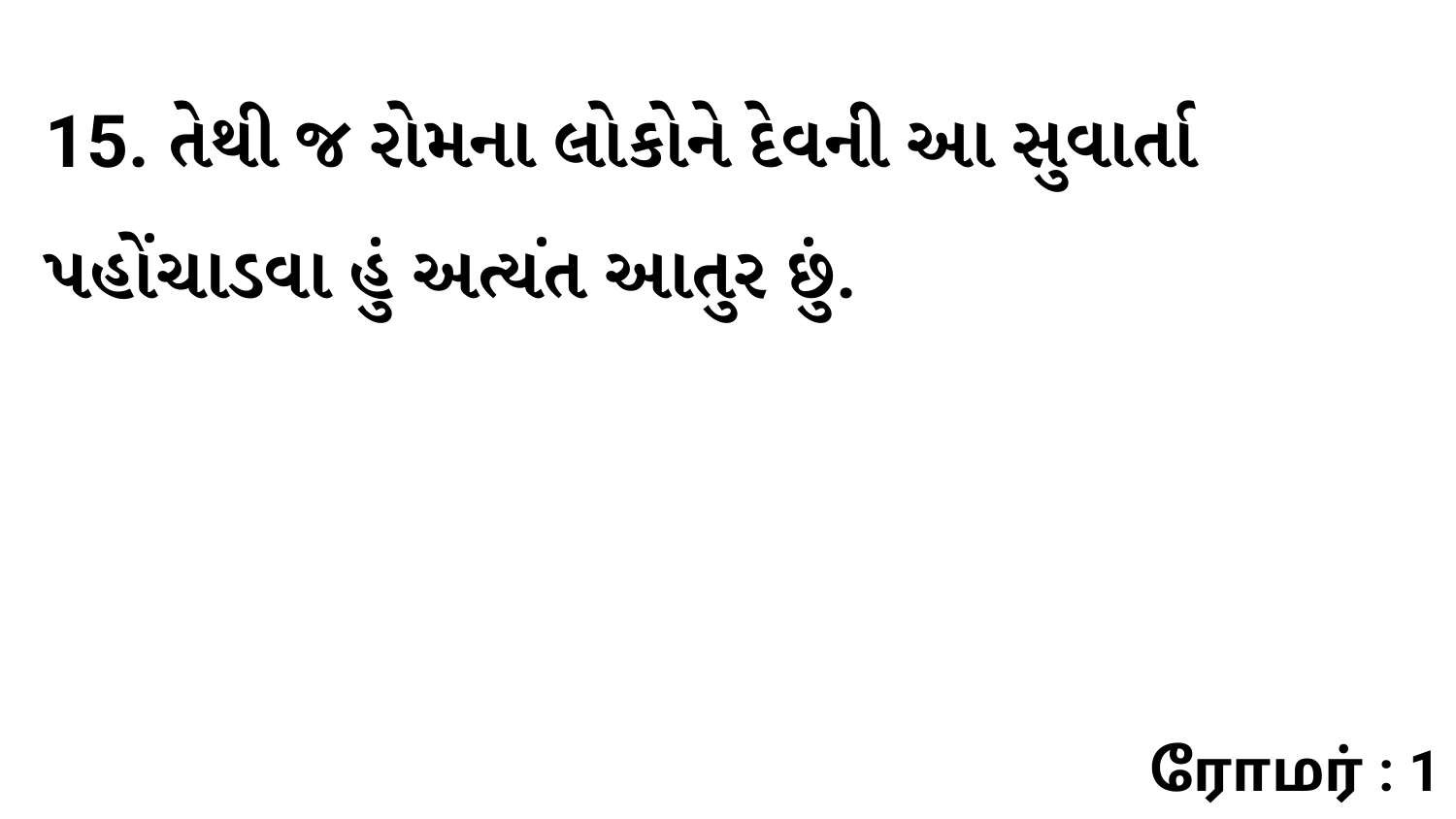

15. તેથી જ રોમના લોકોને દેવની આ સુવાર્તા પહોંચાડવા હું અત્યંત આતુર છું.
ரோமர் : 1